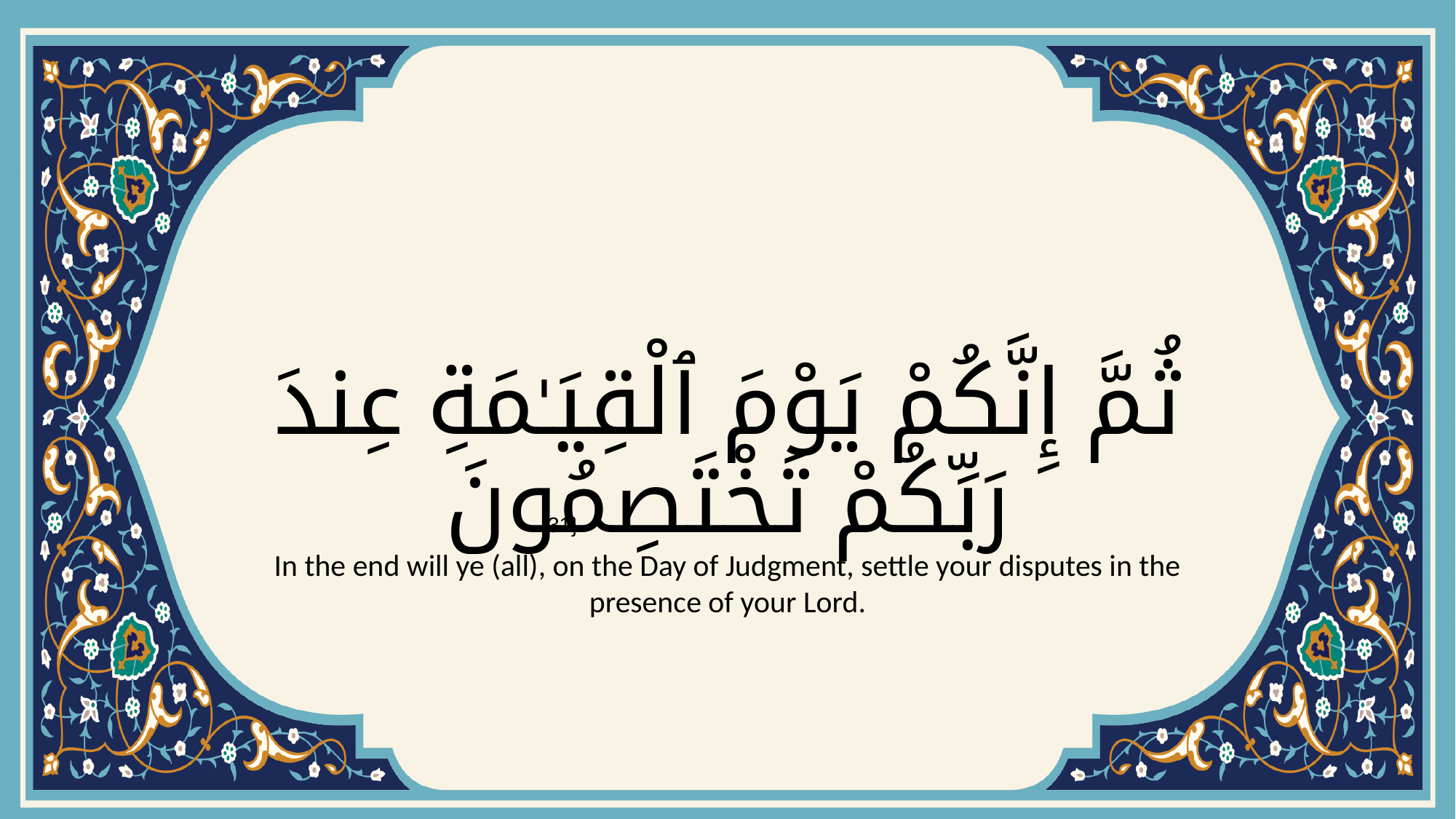

# ثُمَّ إِنَّكُمْ يَوْمَ ٱلْقِيَـٰمَةِ عِندَ رَبِّكُمْ تَخْتَصِمُونَ
{31}
In the end will ye (all), on the Day of Judgment, settle your disputes in the presence of your Lord.